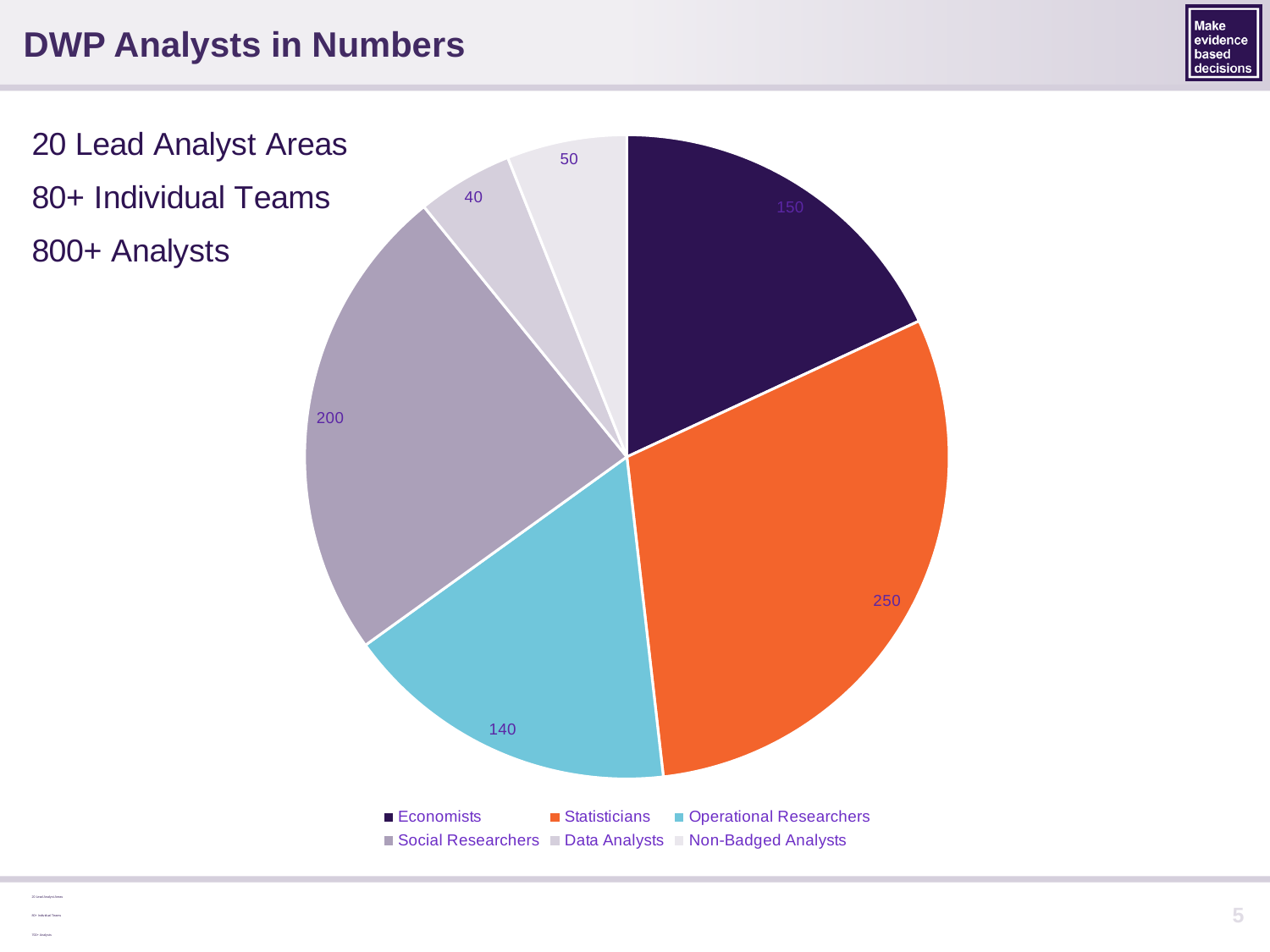

# DWP Analysts in Numbers

### Chart

| Category | Number |
|---|---|
| Economists | 150.0 |
| Statisticians | 250.0 |
| Operational Researchers | 140.0 |
| Social Researchers | 200.0 |
| Data Analysts | 40.0 |
| Non-Badged Analysts | 50.0 |
20 Lead Analyst Areas
80+ Individual Teams
700+ Analysts
5